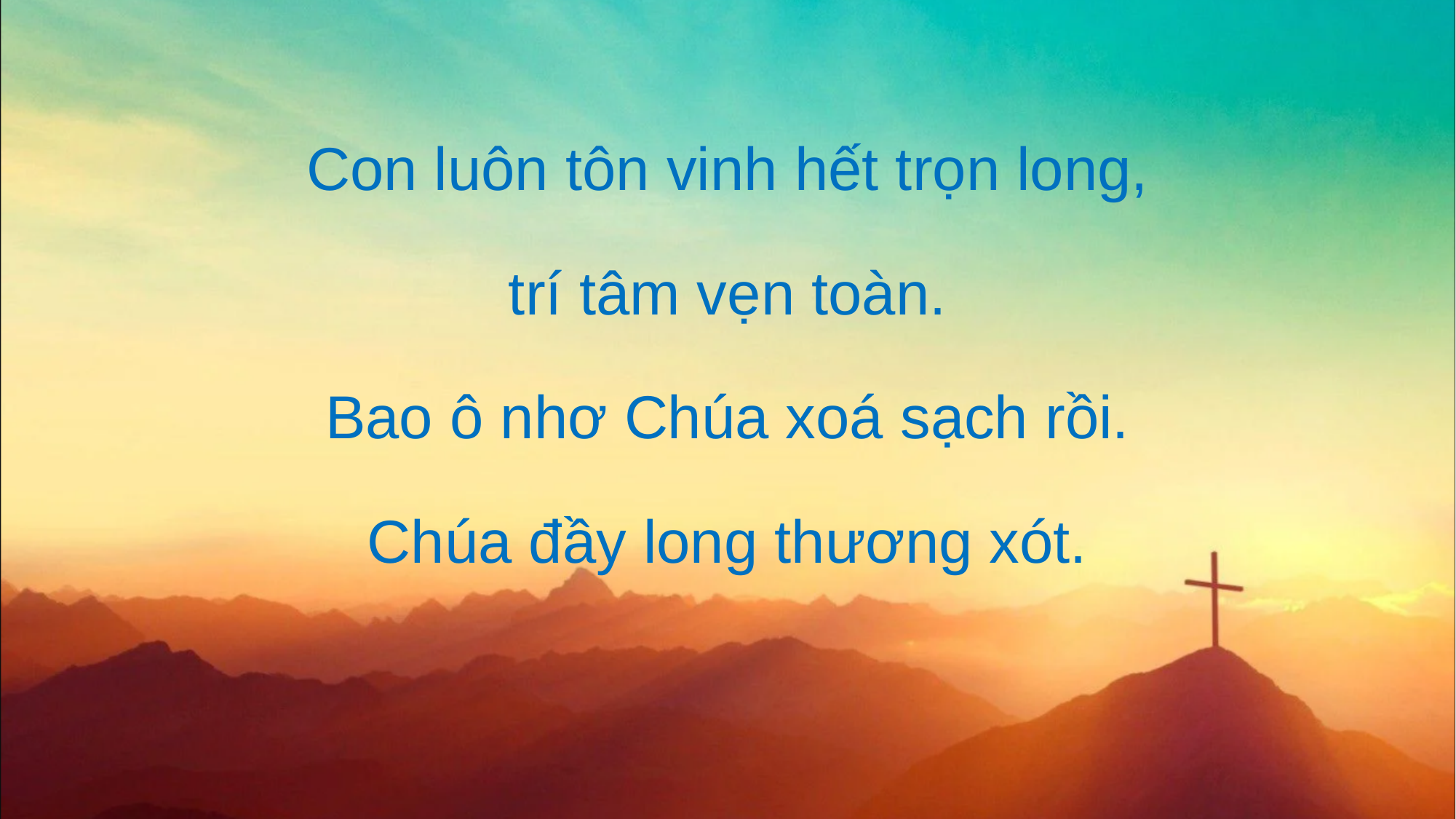

Con luôn tôn vinh hết trọn long,
trí tâm vẹn toàn.
Bao ô nhơ Chúa xoá sạch rồi.
Chúa đầy long thương xót.